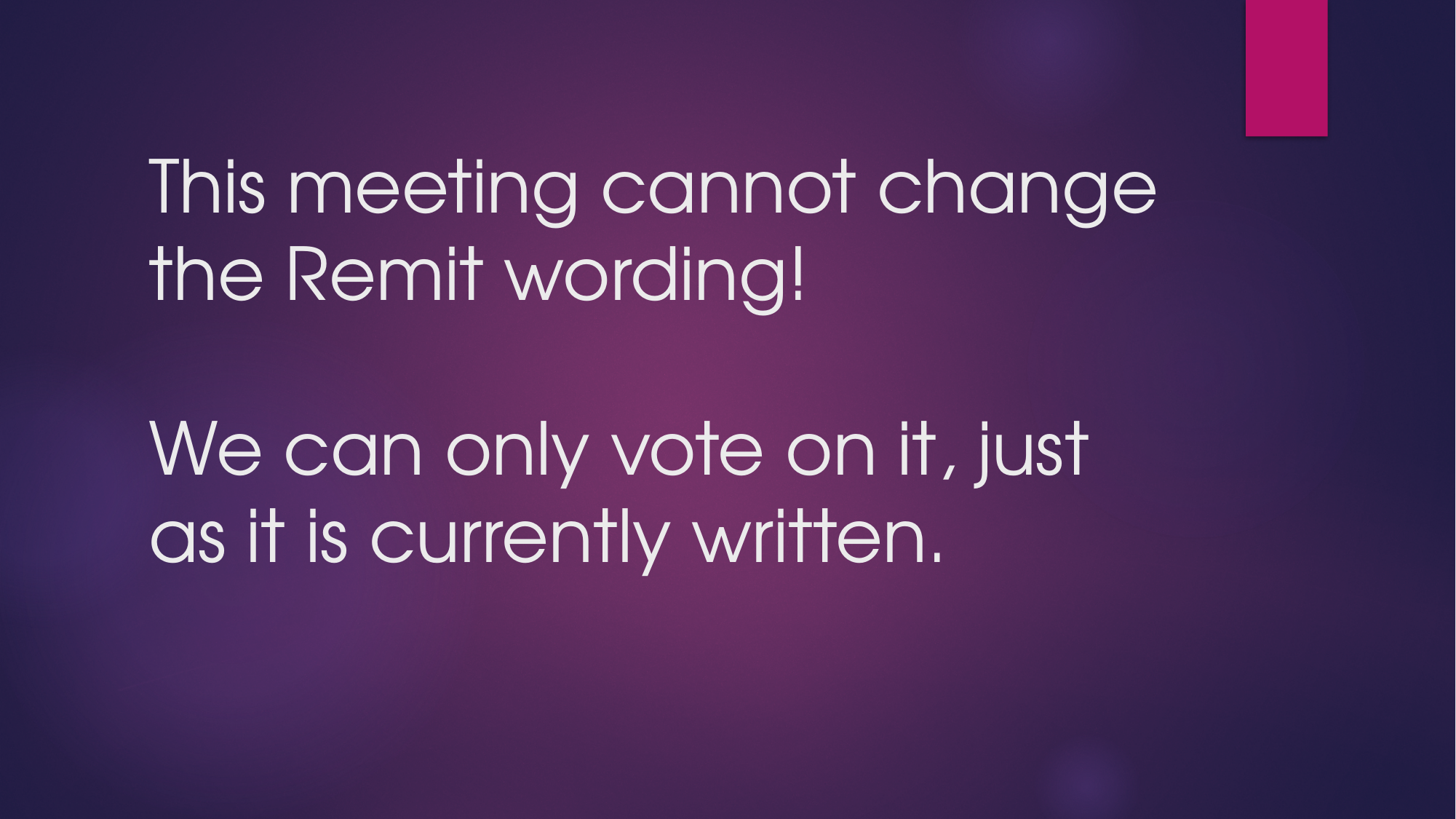

# This meeting cannot change the Remit wording! We can only vote on it, just as it is currently written.